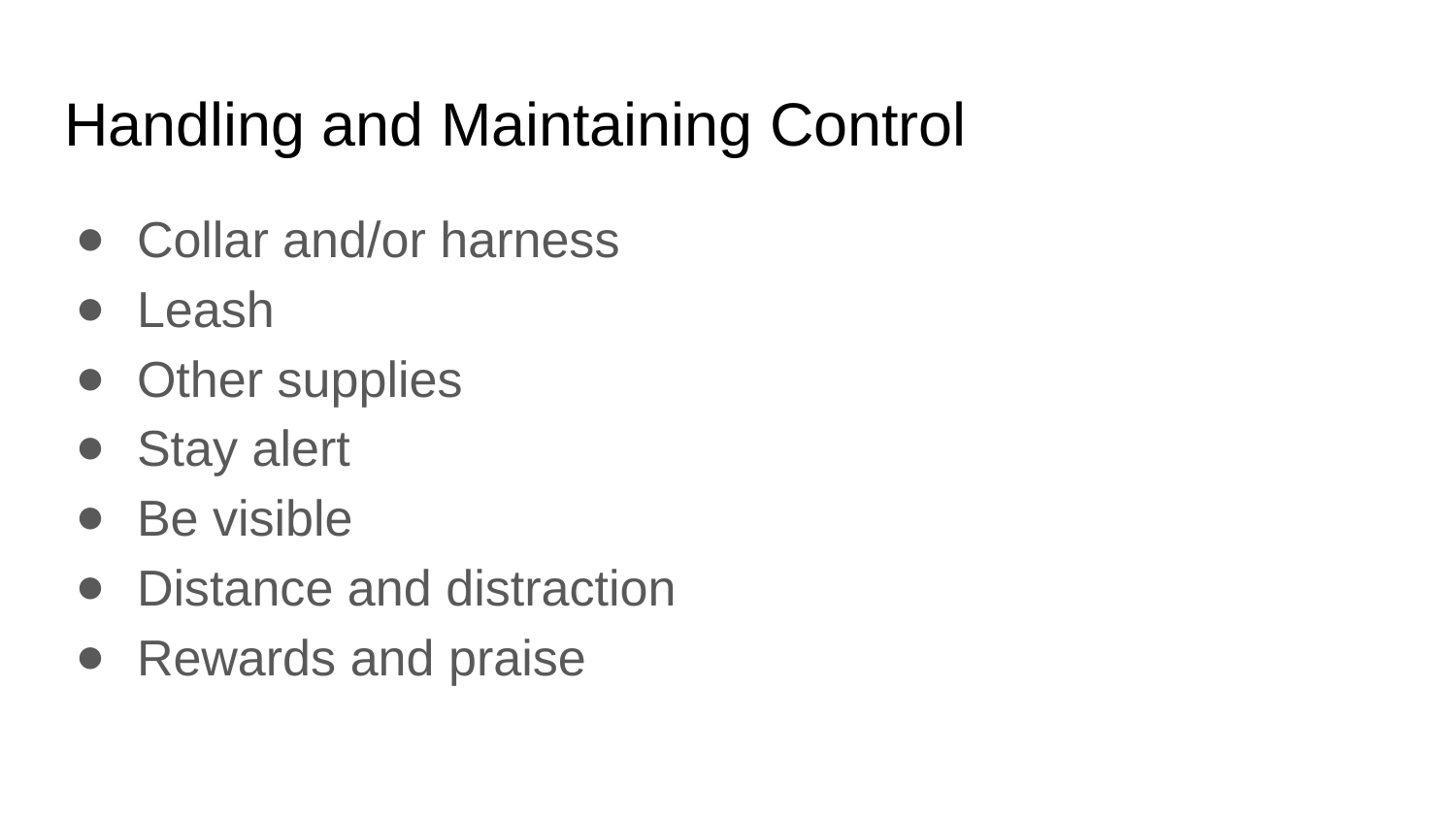

# Handling and Maintaining Control
Collar and/or harness
Leash
Other supplies
Stay alert
Be visible
Distance and distraction
Rewards and praise